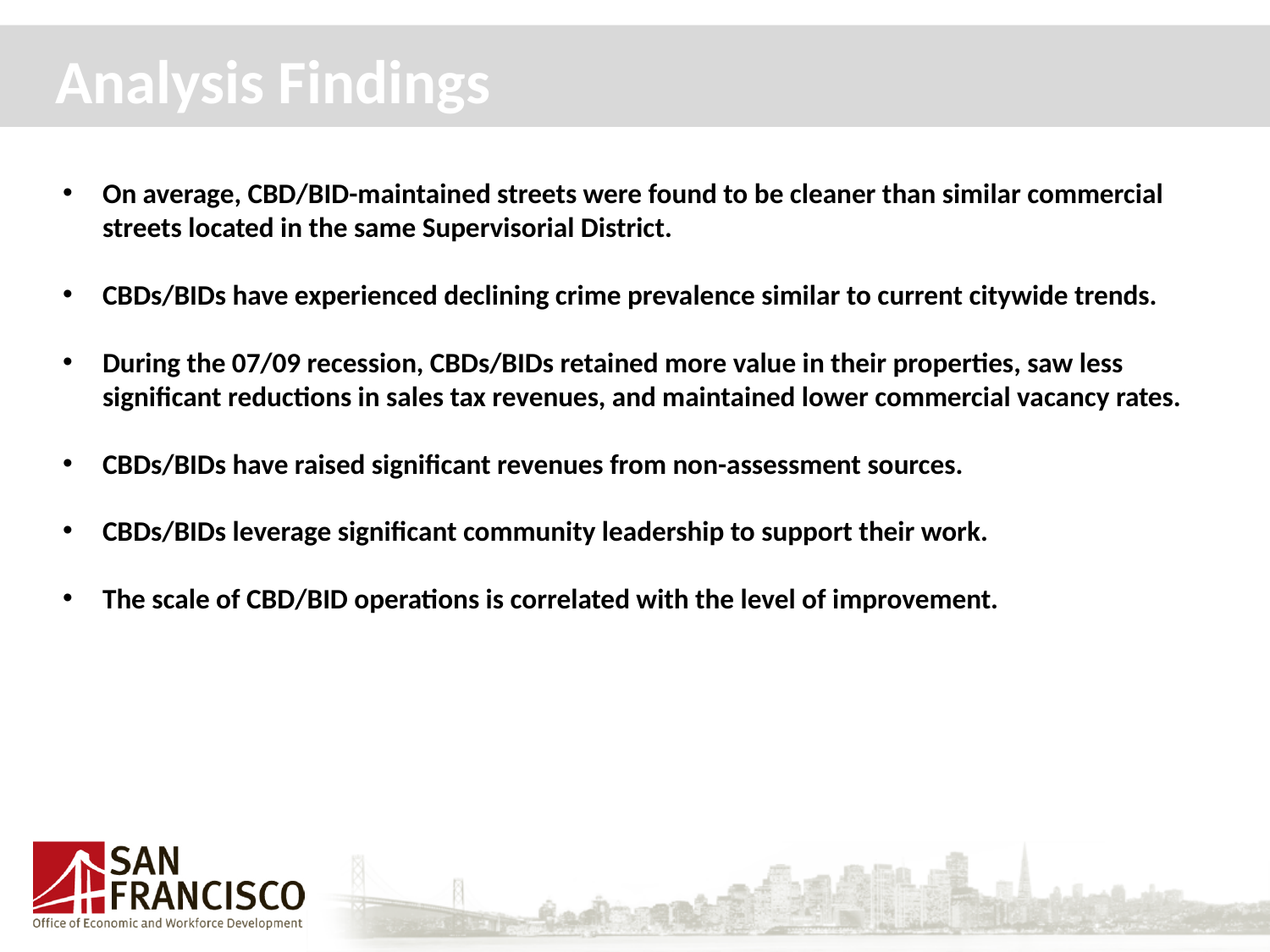

# Analysis Findings
On average, CBD/BID-maintained streets were found to be cleaner than similar commercial streets located in the same Supervisorial District.

CBDs/BIDs have experienced declining crime prevalence similar to current citywide trends.

During the 07/09 recession, CBDs/BIDs retained more value in their properties, saw less significant reductions in sales tax revenues, and maintained lower commercial vacancy rates.

CBDs/BIDs have raised significant revenues from non-assessment sources.

CBDs/BIDs leverage significant community leadership to support their work.

The scale of CBD/BID operations is correlated with the level of improvement.